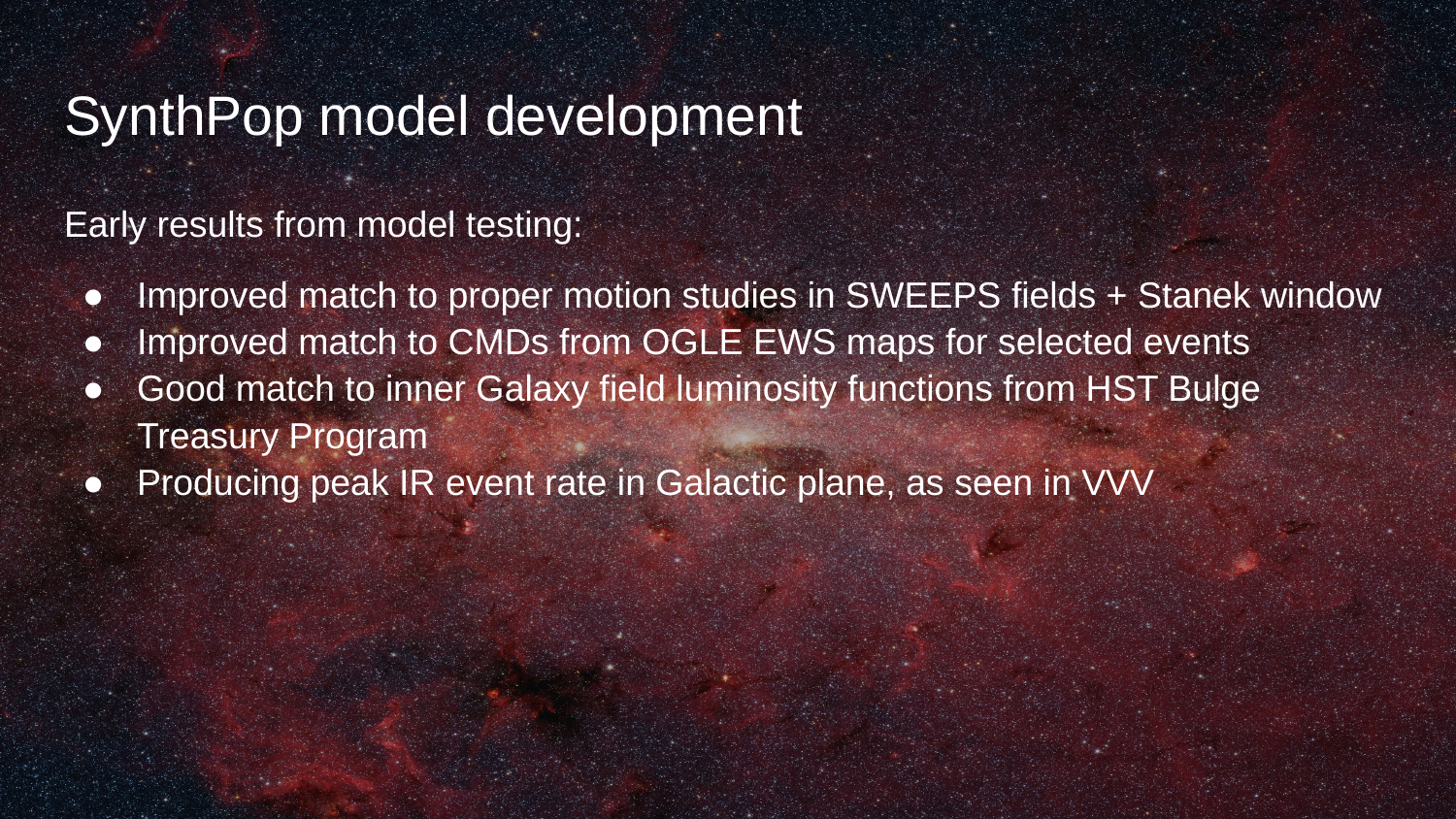

# SynthPop model development
Early results from model testing:
Improved match to proper motion studies in SWEEPS fields + Stanek window
Improved match to CMDs from OGLE EWS maps for selected events
Good match to inner Galaxy field luminosity functions from HST Bulge Treasury Program
Producing peak IR event rate in Galactic plane, as seen in VVV